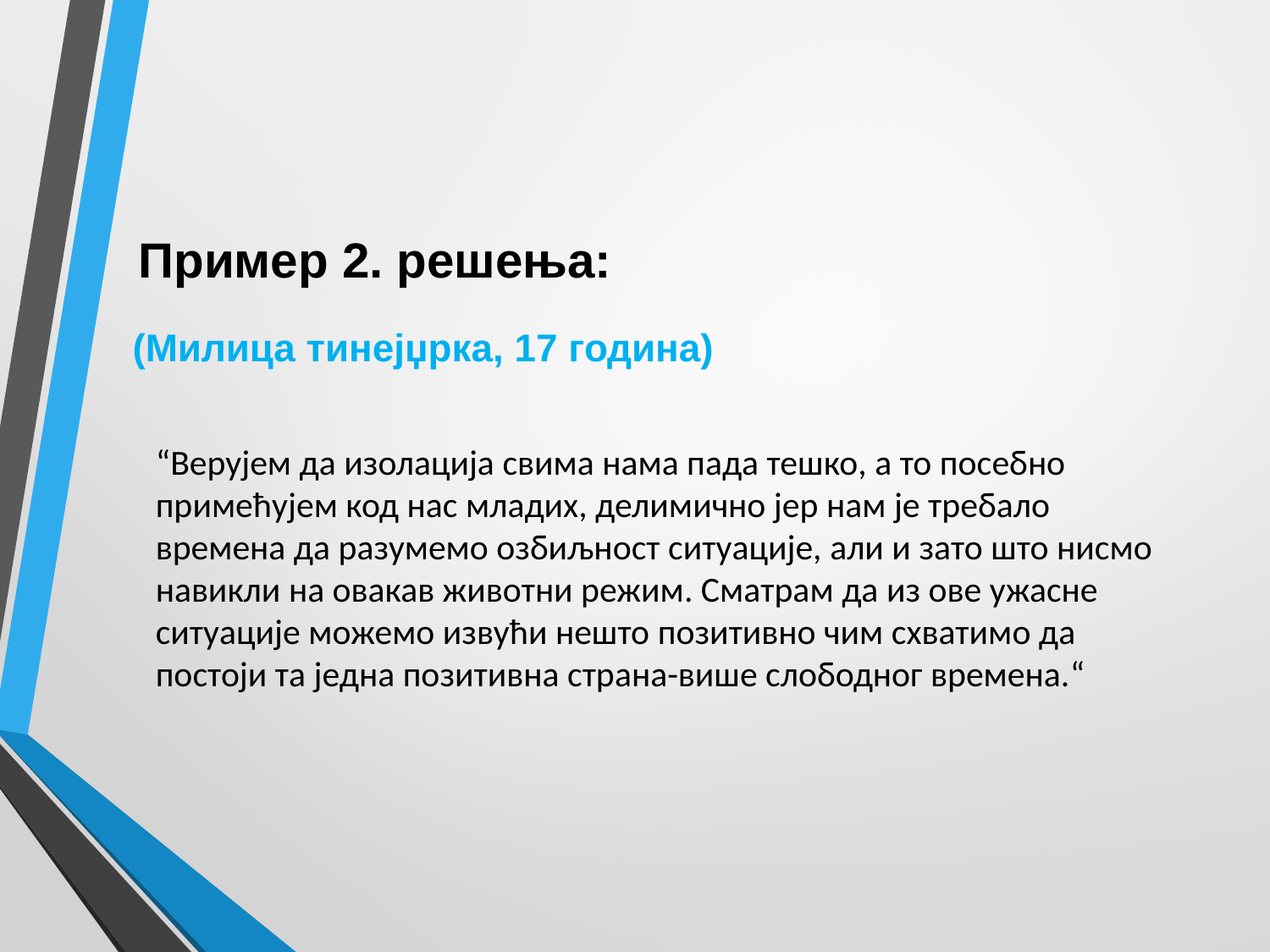

Пример 2. решења:
“Верујем да изолација свима нама пада тешко, а то посебно примећујем код нас младих, делимично јер нам је требало времена да разумемо озбиљност ситуације, али и зато што нисмо навикли на овакав животни режим. Сматрам да из ове ужасне ситуације можемо извући нешто позитивно чим схватимо да постоји та једна позитивна страна-више слободног времена.“
# (Милица тинејџрка, 17 година)